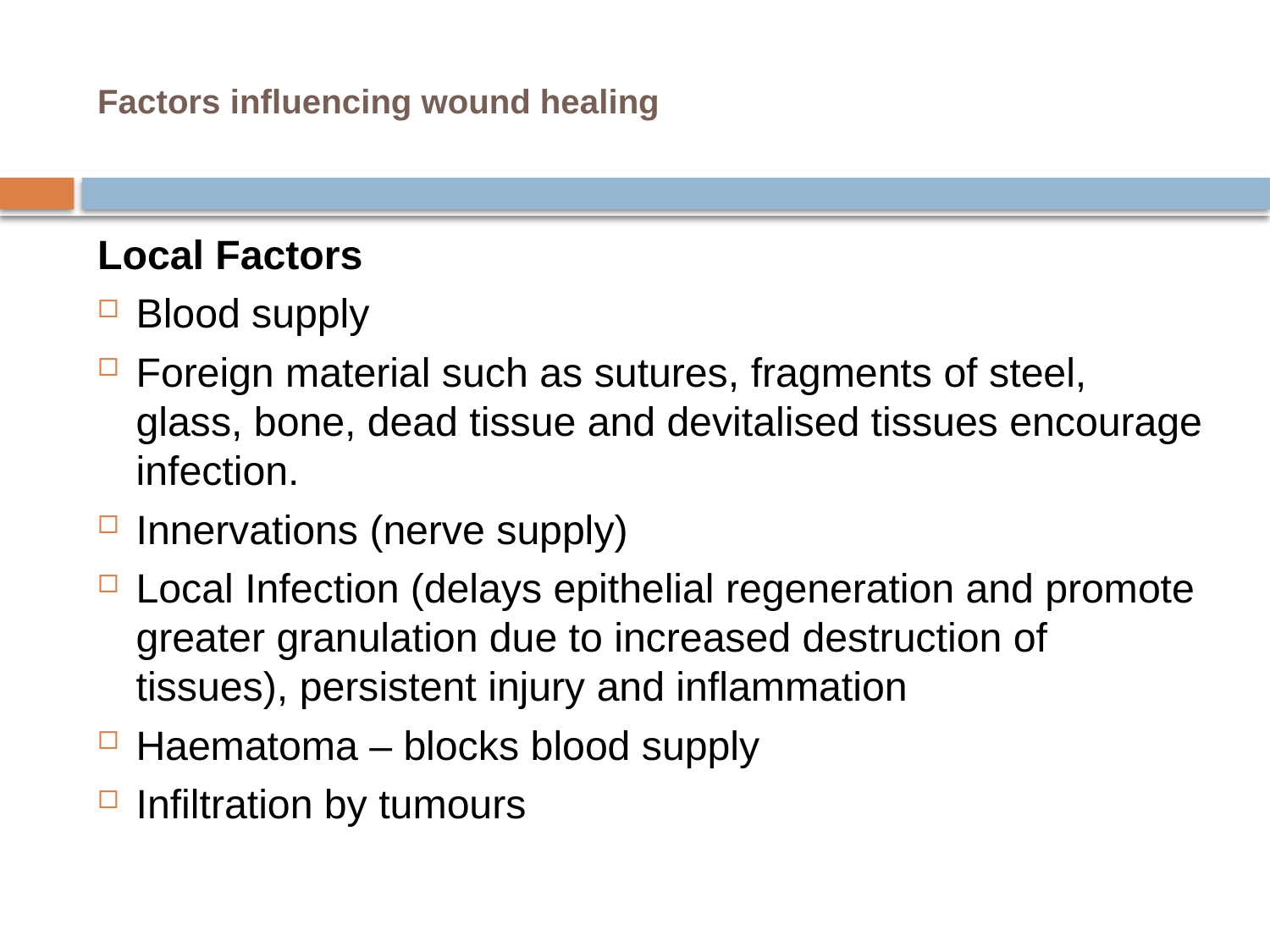

# Factors influencing wound healing
Local Factors
Blood supply
Foreign material such as sutures, fragments of steel, glass, bone, dead tissue and devitalised tissues encourage infection.
Innervations (nerve supply)
Local Infection (delays epithelial regeneration and promote greater granulation due to increased destruction of tissues), persistent injury and inflammation
Haematoma – blocks blood supply
Infiltration by tumours